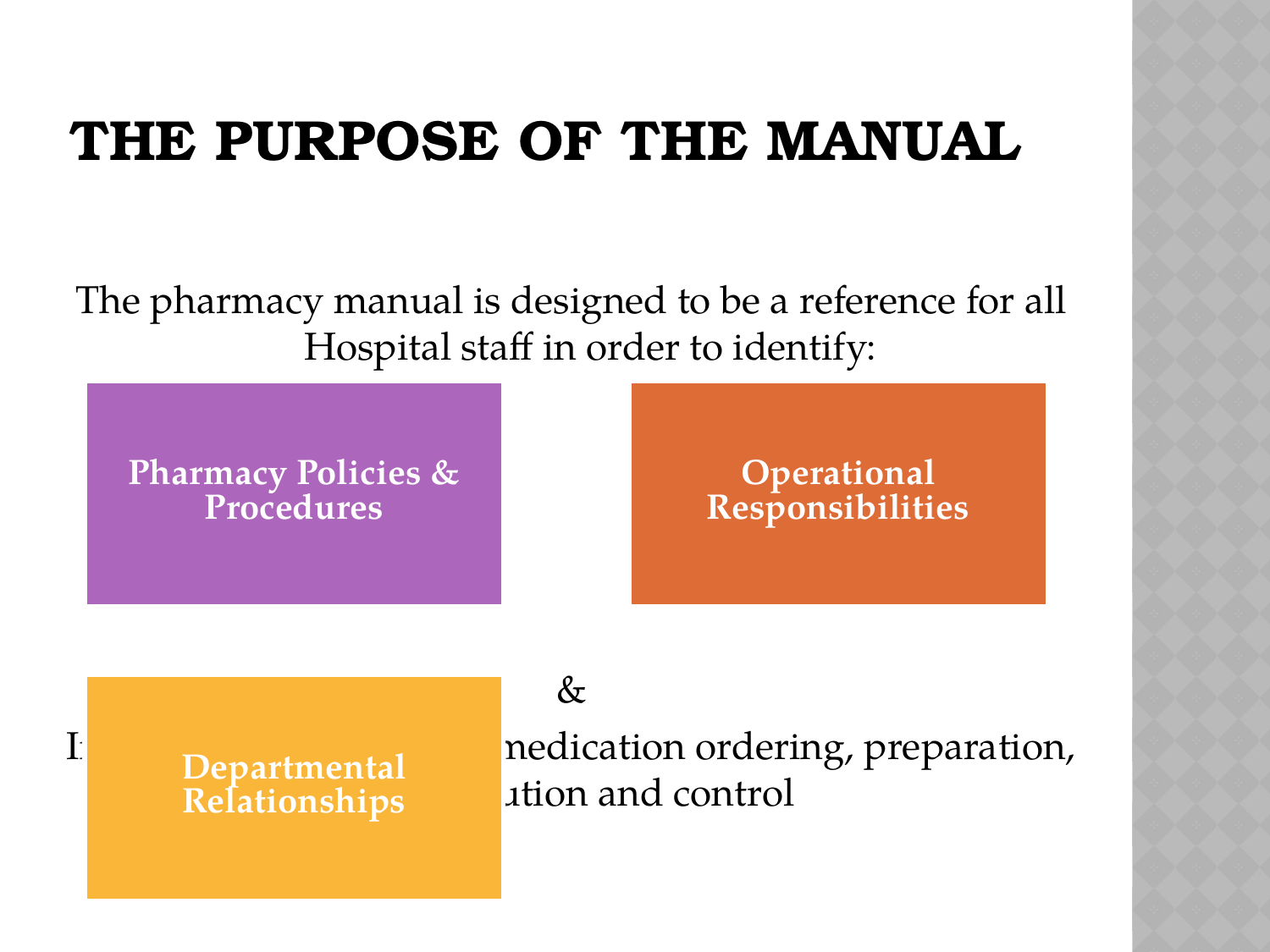

# The Purpose of the Manual

The pharmacy manual is designed to be a reference for all Hospital staff in order to identify:

&
Insure Safe and accurate medication ordering, preparation, distribution and control
Pharmacy Policies & Procedures
Operational Responsibilities